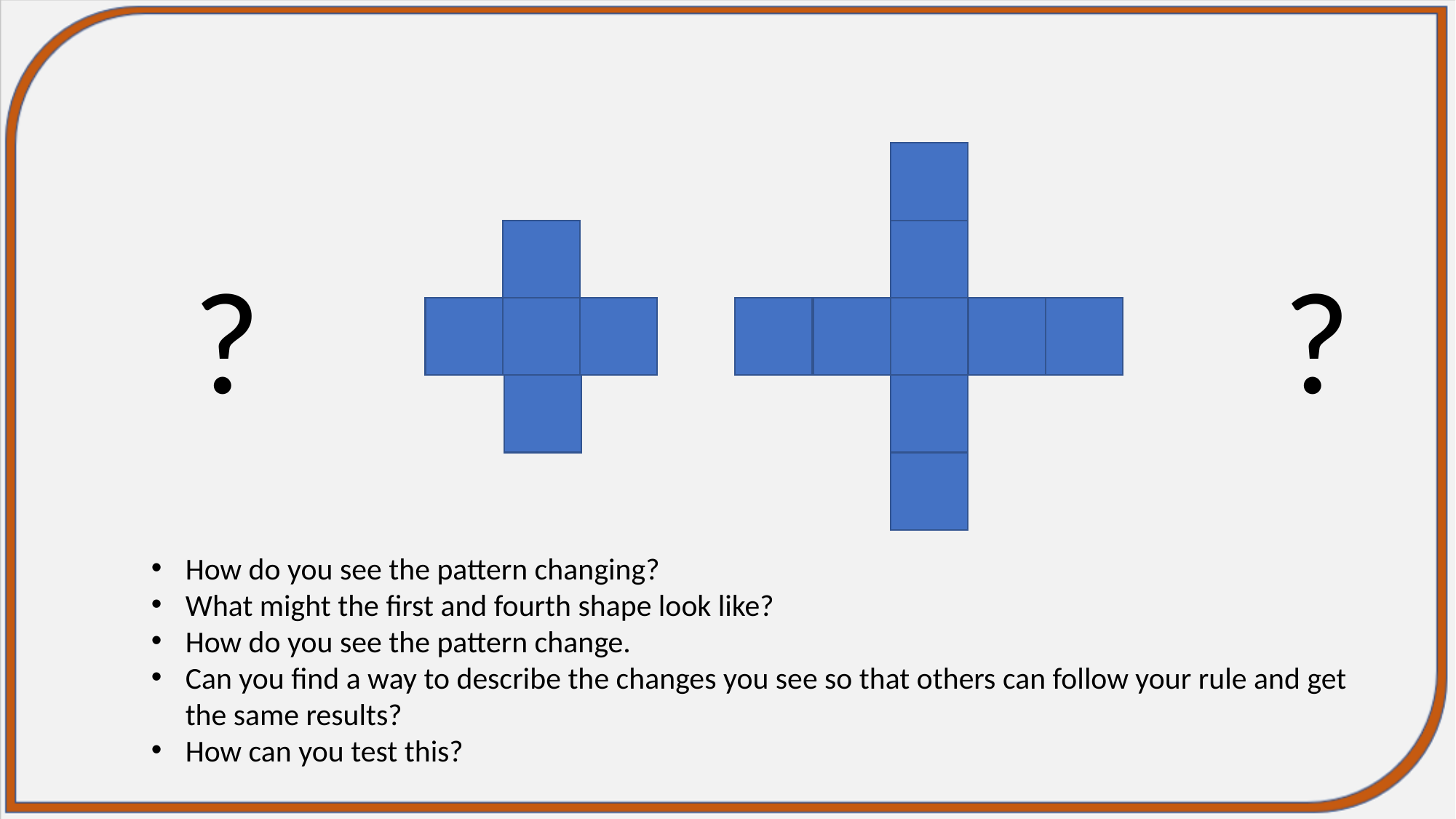

?
?

How do you see the pattern changing?
What might the first and fourth shape look like?
How do you see the pattern change.
Can you find a way to describe the changes you see so that others can follow your rule and get the same results?
How can you test this?